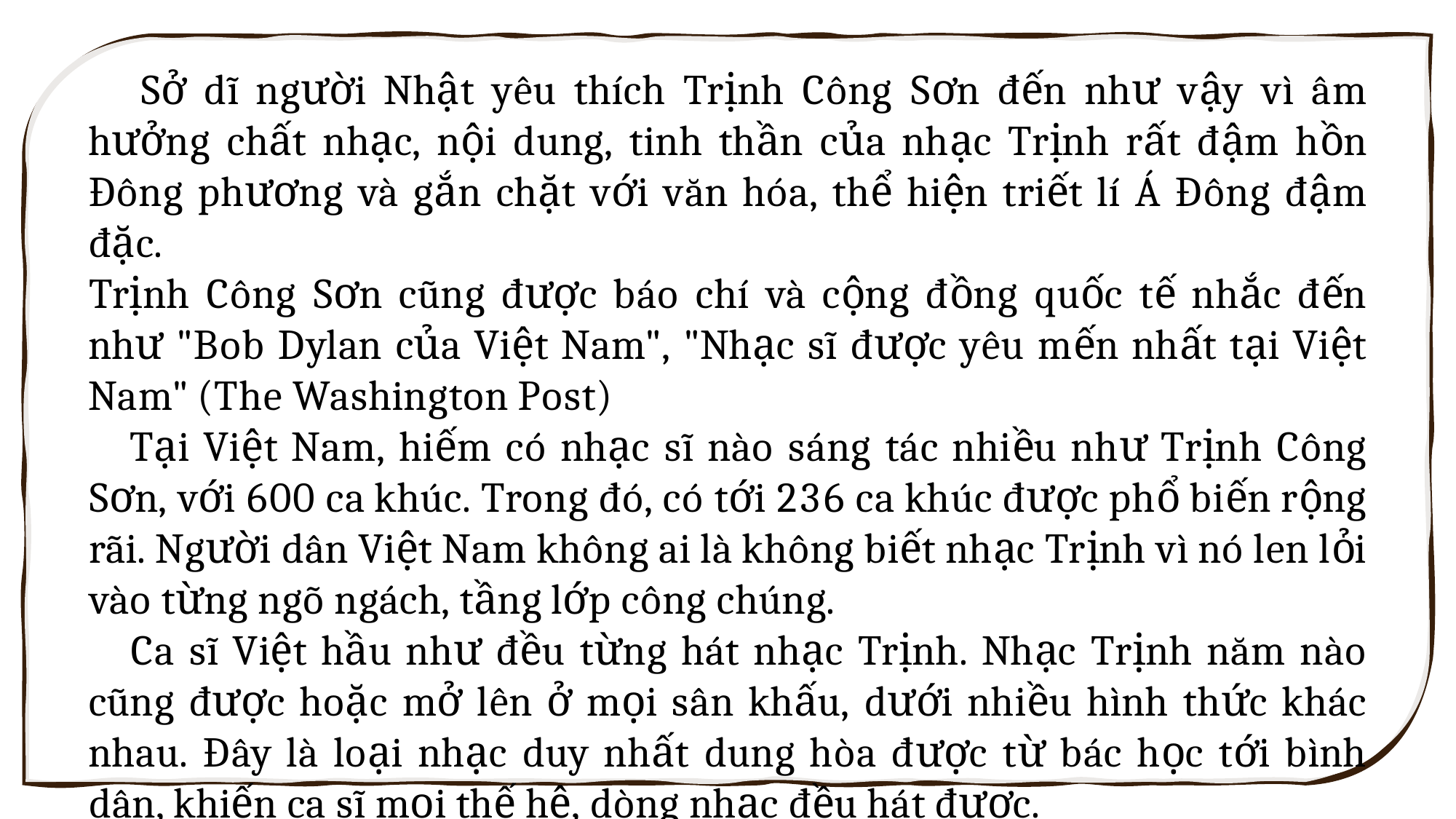

Sở dĩ người Nhật yêu thích Trịnh Công Sơn đến như vậy vì âm hưởng chất nhạc, nội dung, tinh thần của nhạc Trịnh rất đậm hồn Đông phương và gắn chặt với văn hóa, thể hiện triết lí Á Đông đậm đặc.
Trịnh Công Sơn cũng được báo chí và cộng đồng quốc tế nhắc đến như "Bob Dylan của Việt Nam", "Nhạc sĩ được yêu mến nhất tại Việt Nam" (The Washington Post)
   Tại Việt Nam, hiếm có nhạc sĩ nào sáng tác nhiều như Trịnh Công Sơn, với 600 ca khúc. Trong đó, có tới 236 ca khúc được phổ biến rộng rãi. Người dân Việt Nam không ai là không biết nhạc Trịnh vì nó len lỏi vào từng ngõ ngách, tầng lớp công chúng.
   Ca sĩ Việt hầu như đều từng hát nhạc Trịnh. Nhạc Trịnh năm nào cũng được hoặc mở lên ở mọi sân khấu, dưới nhiều hình thức khác nhau. Đây là loại nhạc duy nhất dung hòa được từ bác học tới bình dân, khiến ca sĩ mọi thế hệ, dòng nhạc đều hát được.